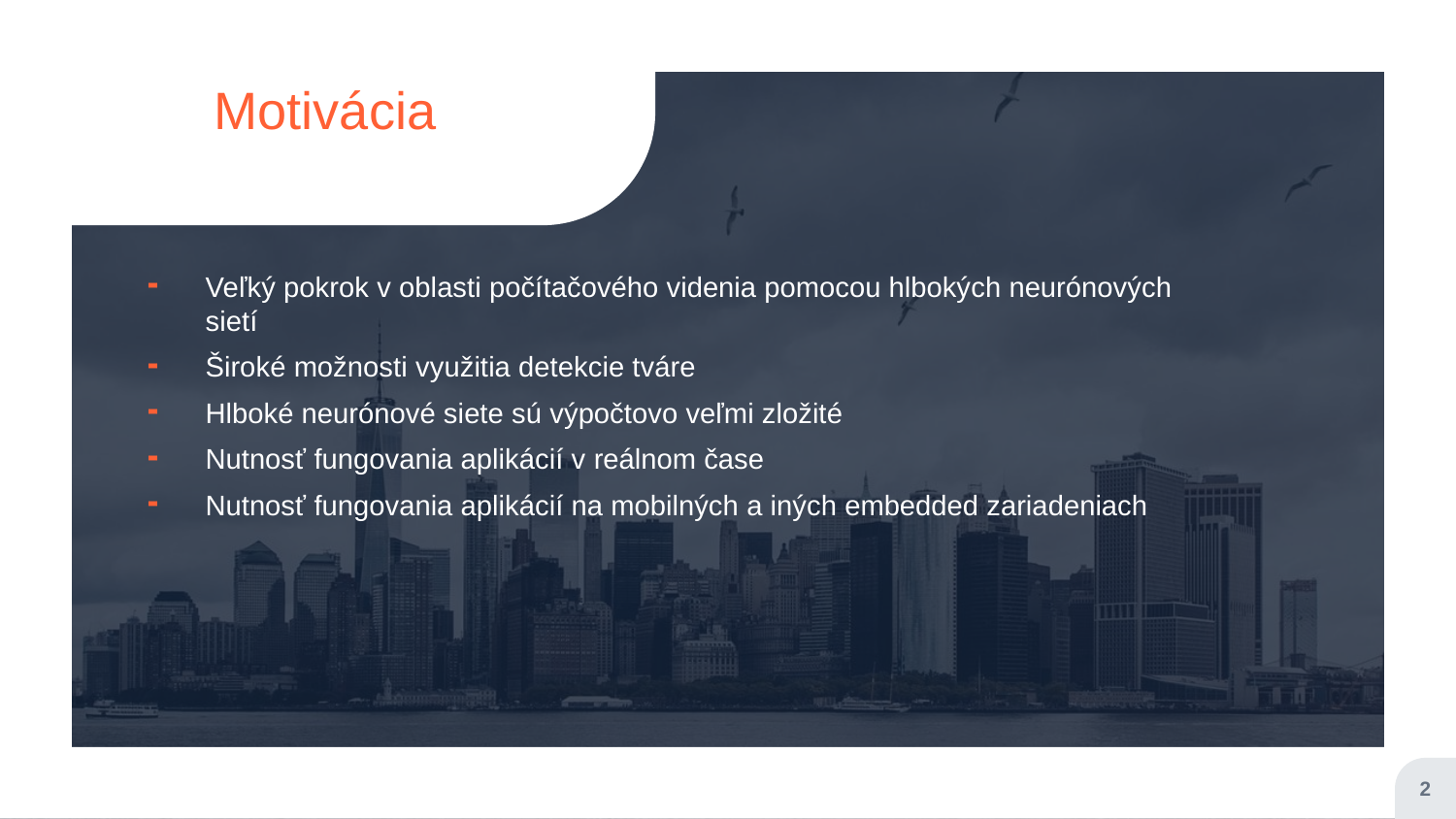

# Motivácia
Veľký pokrok v oblasti počítačového videnia pomocou hlbokých neurónových sietí
Široké možnosti využitia detekcie tváre
Hlboké neurónové siete sú výpočtovo veľmi zložité
Nutnosť fungovania aplikácií v reálnom čase
Nutnosť fungovania aplikácií na mobilných a iných embedded zariadeniach

2